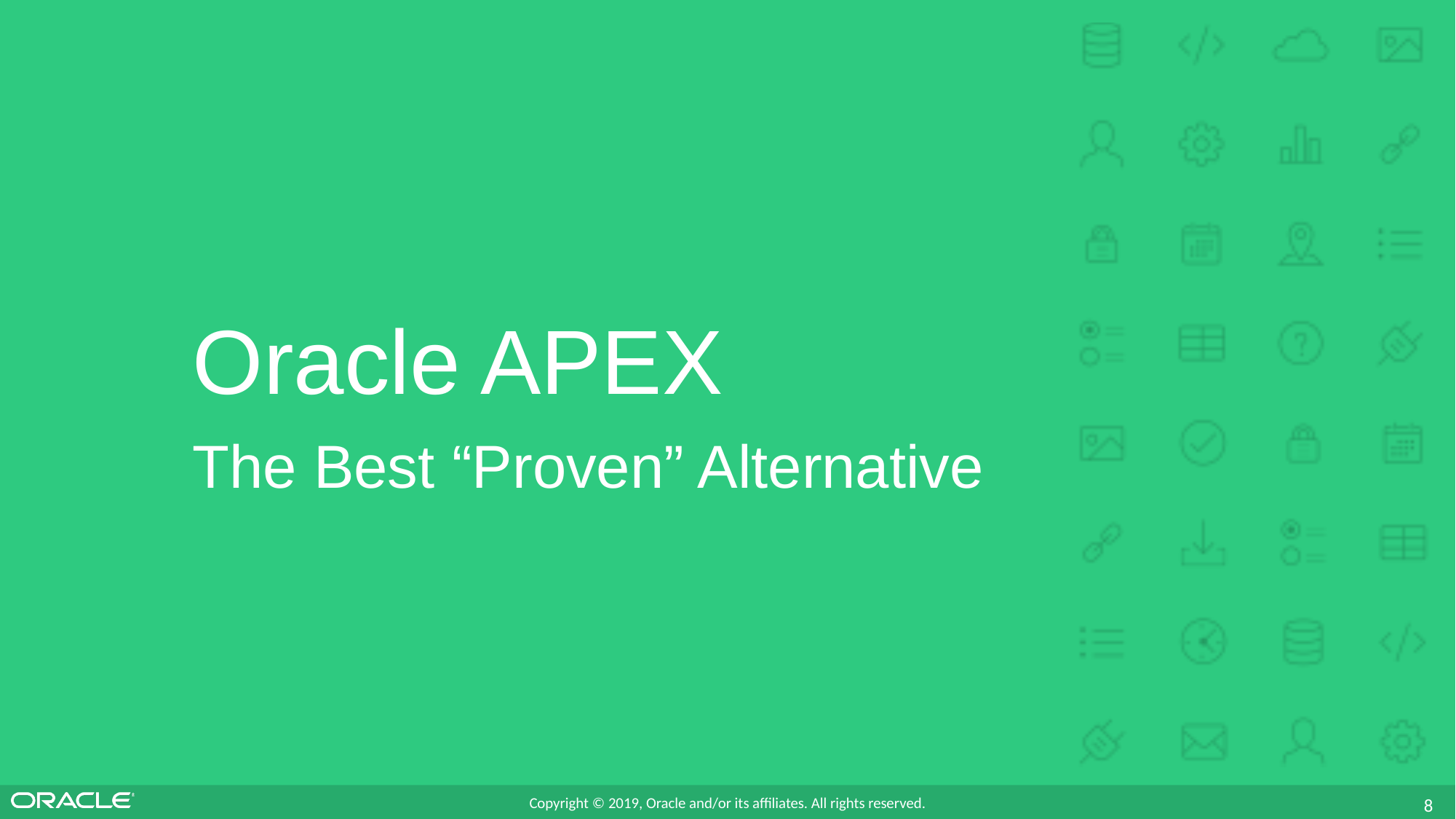

# Oracle APEX
The Best “Proven” Alternative
8